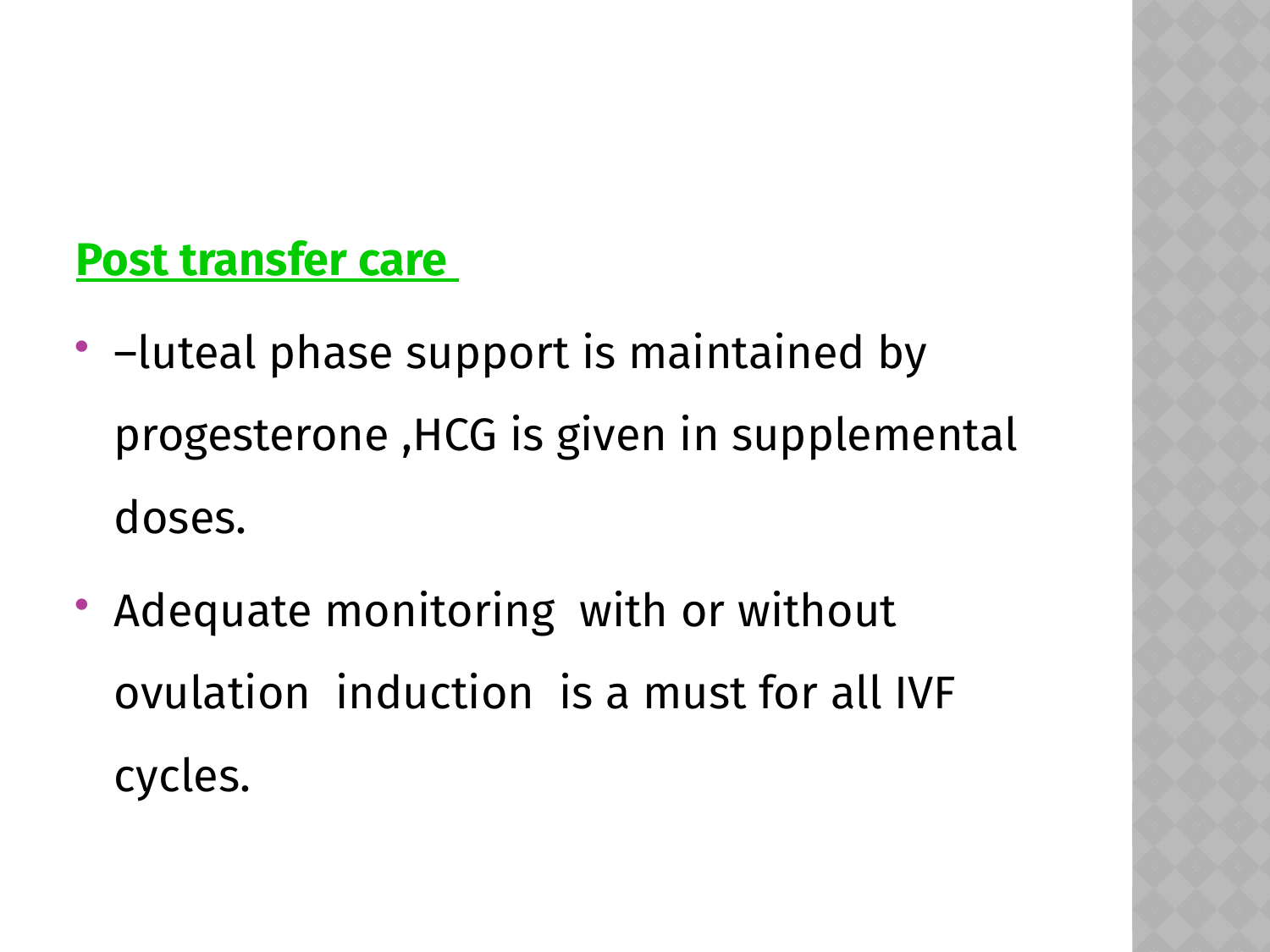

#
Post transfer care
–luteal phase support is maintained by progesterone ,HCG is given in supplemental doses.
Adequate monitoring  with or without  ovulation  induction  is a must for all IVF cycles.